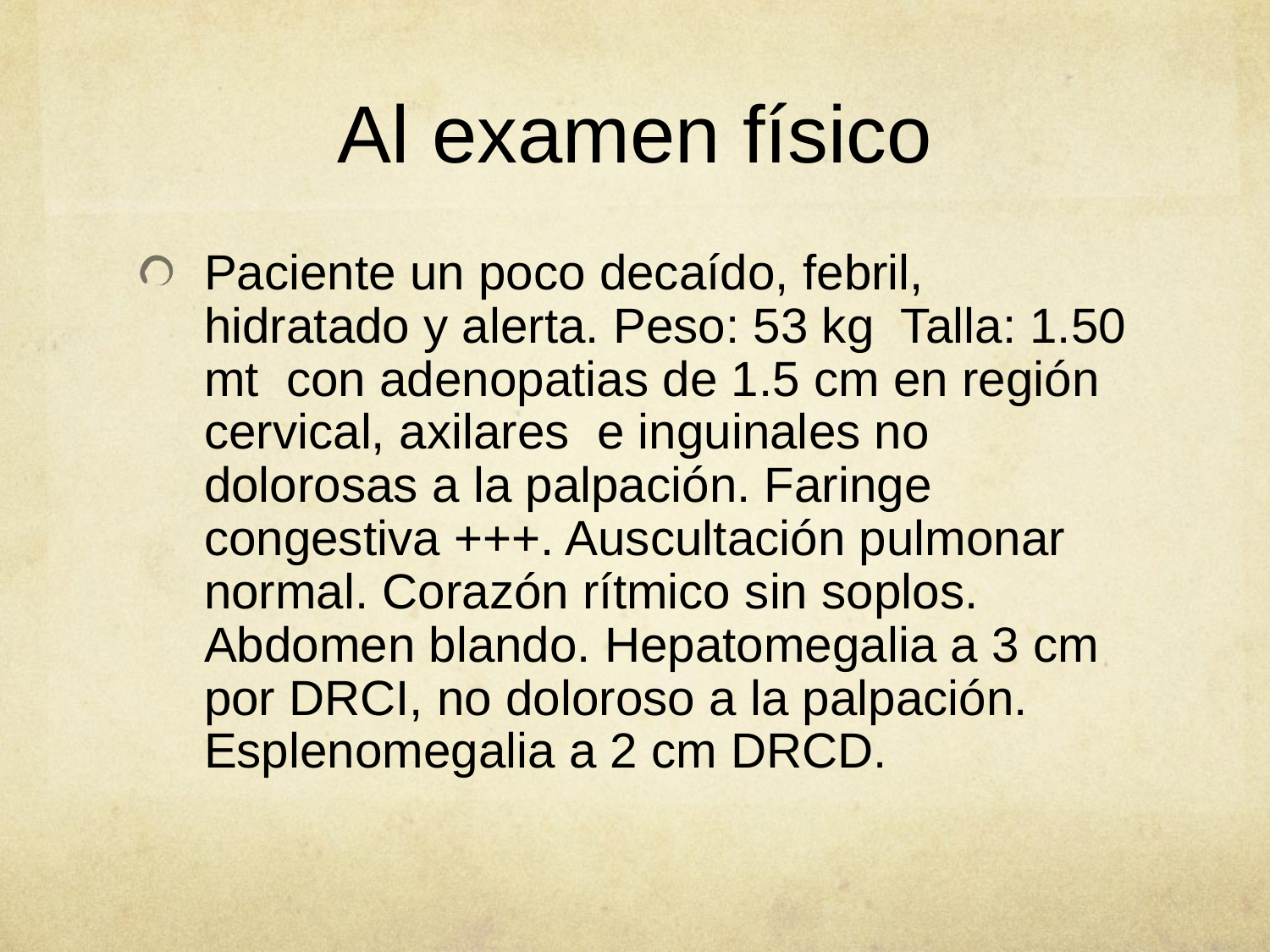

# Al examen físico
Paciente un poco decaído, febril, hidratado y alerta. Peso: 53 kg  Talla: 1.50 mt  con adenopatias de 1.5 cm en región cervical, axilares  e inguinales no dolorosas a la palpación. Faringe congestiva +++. Auscultación pulmonar normal. Corazón rítmico sin soplos. Abdomen blando. Hepatomegalia a 3 cm por DRCI, no doloroso a la palpación. Esplenomegalia a 2 cm DRCD.